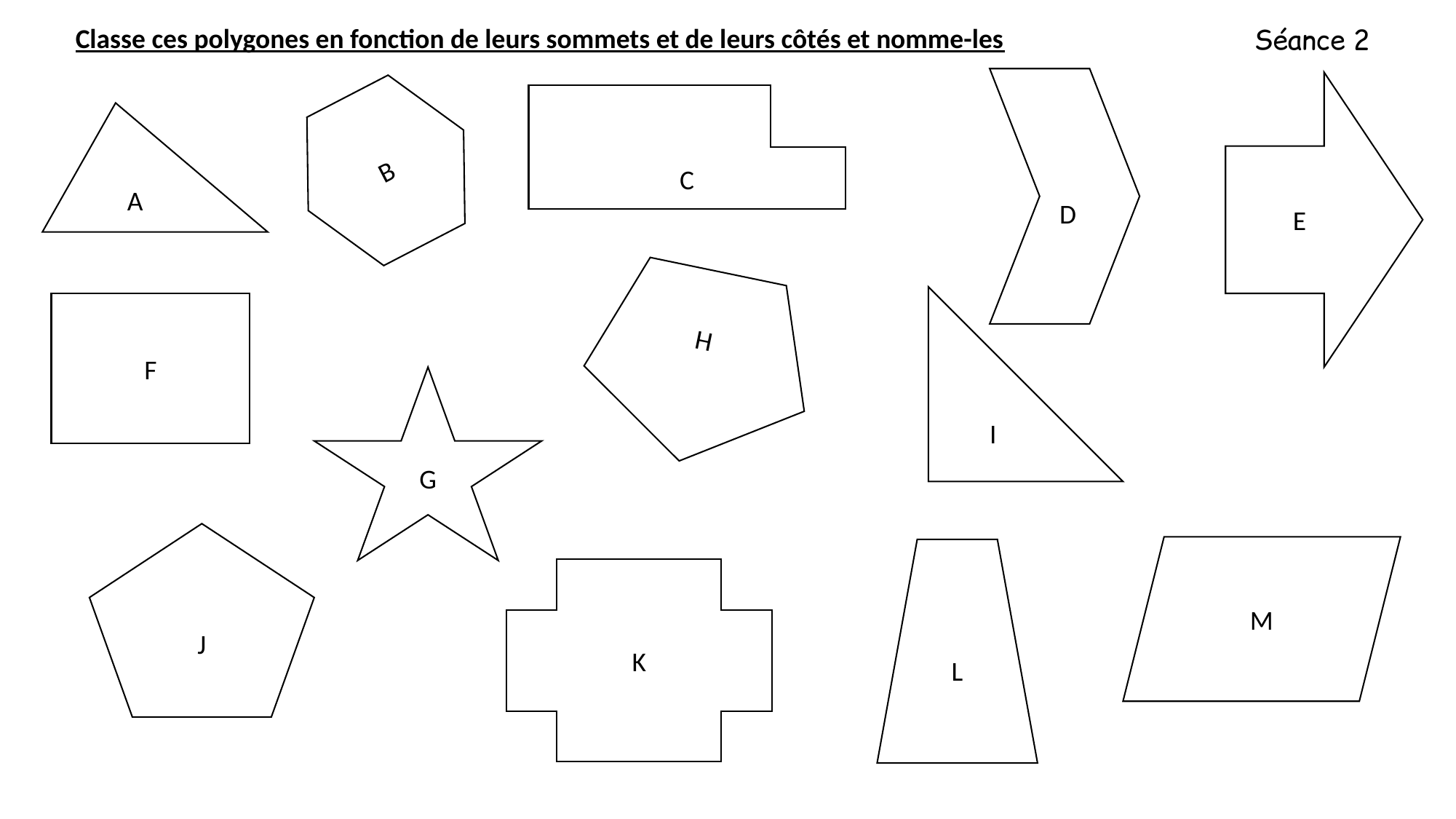

Classe ces polygones en fonction de leurs sommets et de leurs côtés et nomme-les
Séance 2
      D
E
C
B
A
H
I
F
G
J
M
L
K